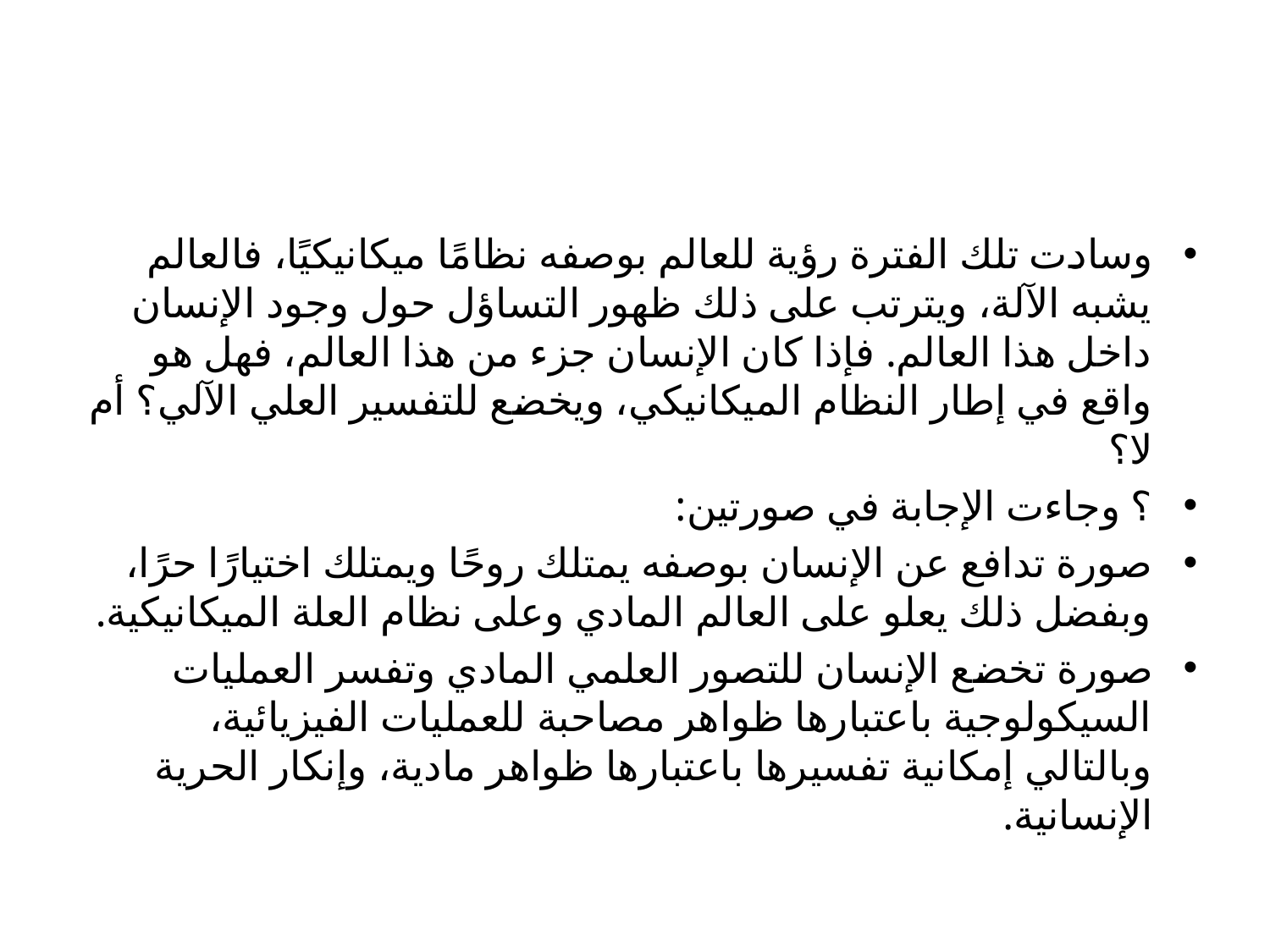

#
وسادت تلك الفترة رؤية للعالم بوصفه نظامًا ميكانيكيًا، فالعالم يشبه الآلة، ويترتب على ذلك ظهور التساؤل حول وجود الإنسان داخل هذا العالم. فإذا كان الإنسان جزء من هذا العالم، فهل هو واقع في إطار النظام الميكانيكي، ويخضع للتفسير العلي الآلي؟ أم لا؟
؟ وجاءت الإجابة في صورتين:
صورة تدافع عن الإنسان بوصفه يمتلك روحًا ويمتلك اختيارًا حرًا، وبفضل ذلك يعلو على العالم المادي وعلى نظام العلة الميكانيكية.
صورة تخضع الإنسان للتصور العلمي المادي وتفسر العمليات السيكولوجية باعتبارها ظواهر مصاحبة للعمليات الفيزيائية، وبالتالي إمكانية تفسيرها باعتبارها ظواهر مادية، وإنكار الحرية الإنسانية.